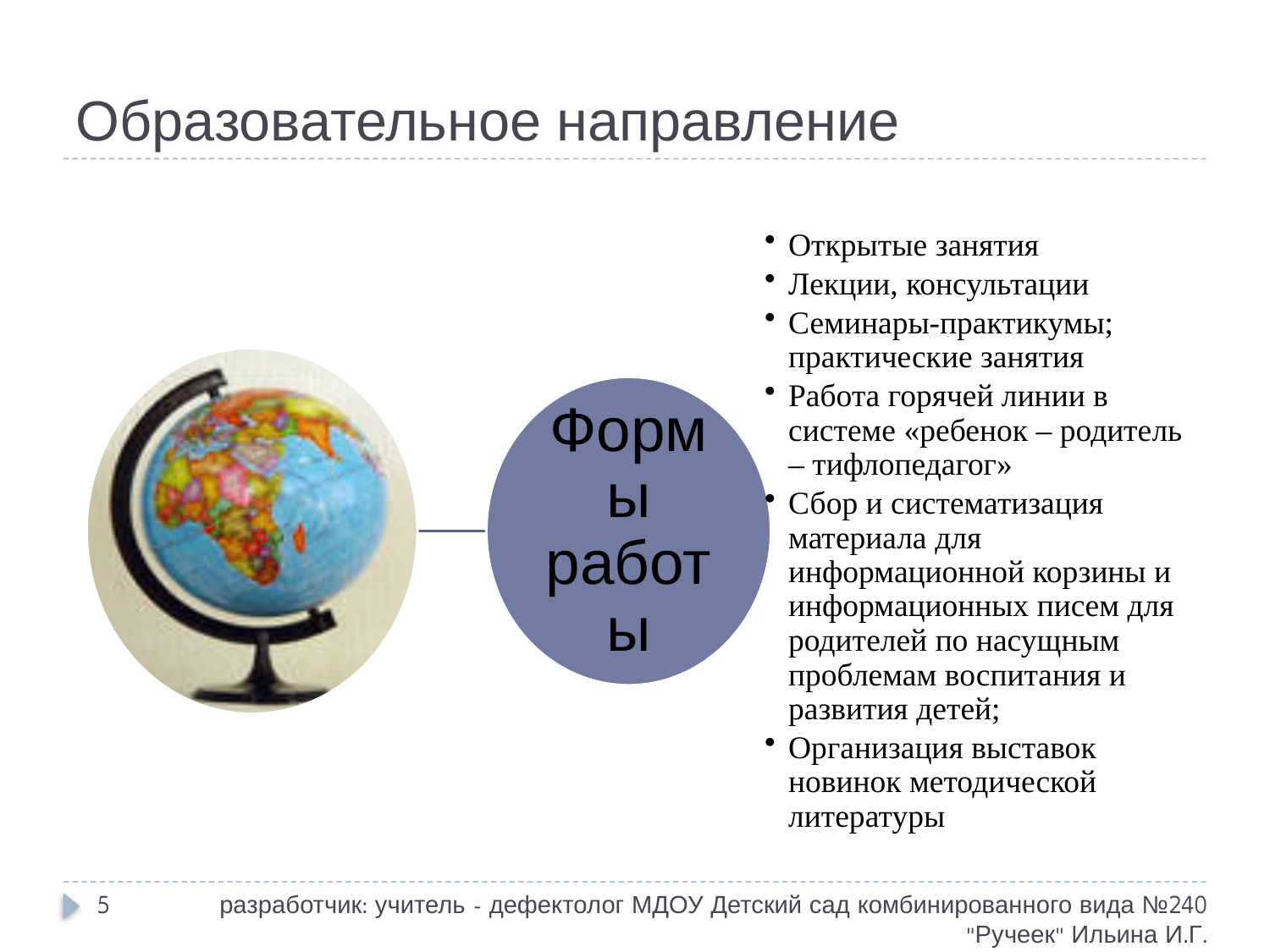

# Образовательное направление
Формы работы
Открытые занятия
Лекции, консультации
Семинары-практикумы; практические занятия
Работа горячей линии в системе «ребенок – родитель – тифлопедагог»
Сбор и систематизация материала для информационной корзины и информационных писем для родителей по насущным проблемам воспитания и развития детей;
Организация выставок новинок методической литературы
5
разработчик: учитель - дефектолог МДОУ Детский сад комбинированного вида №240 "Ручеек" Ильина И.Г.